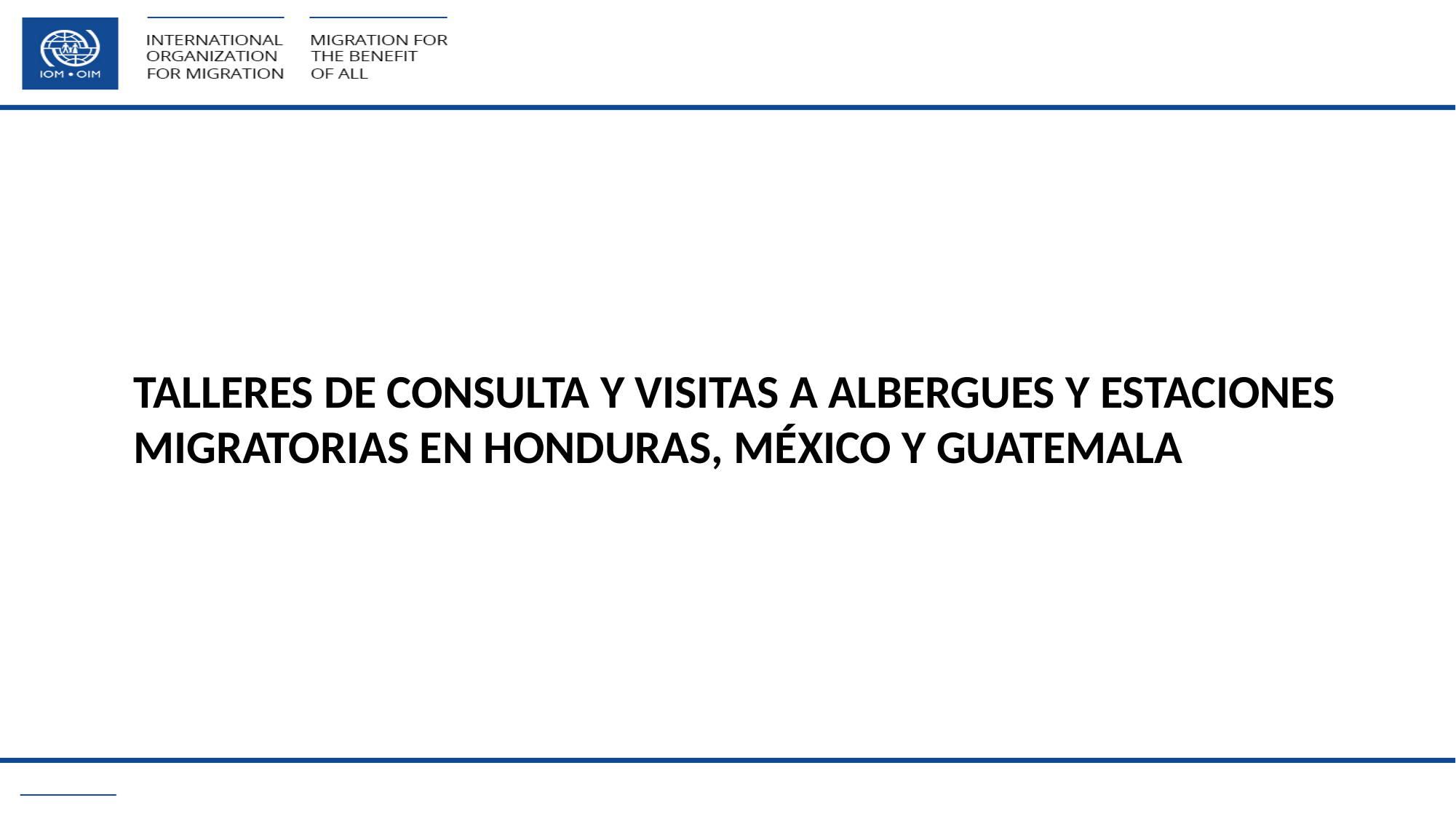

# Talleres de consulta y visitas a albergues y estaciones migratorias en Honduras, México y Guatemala